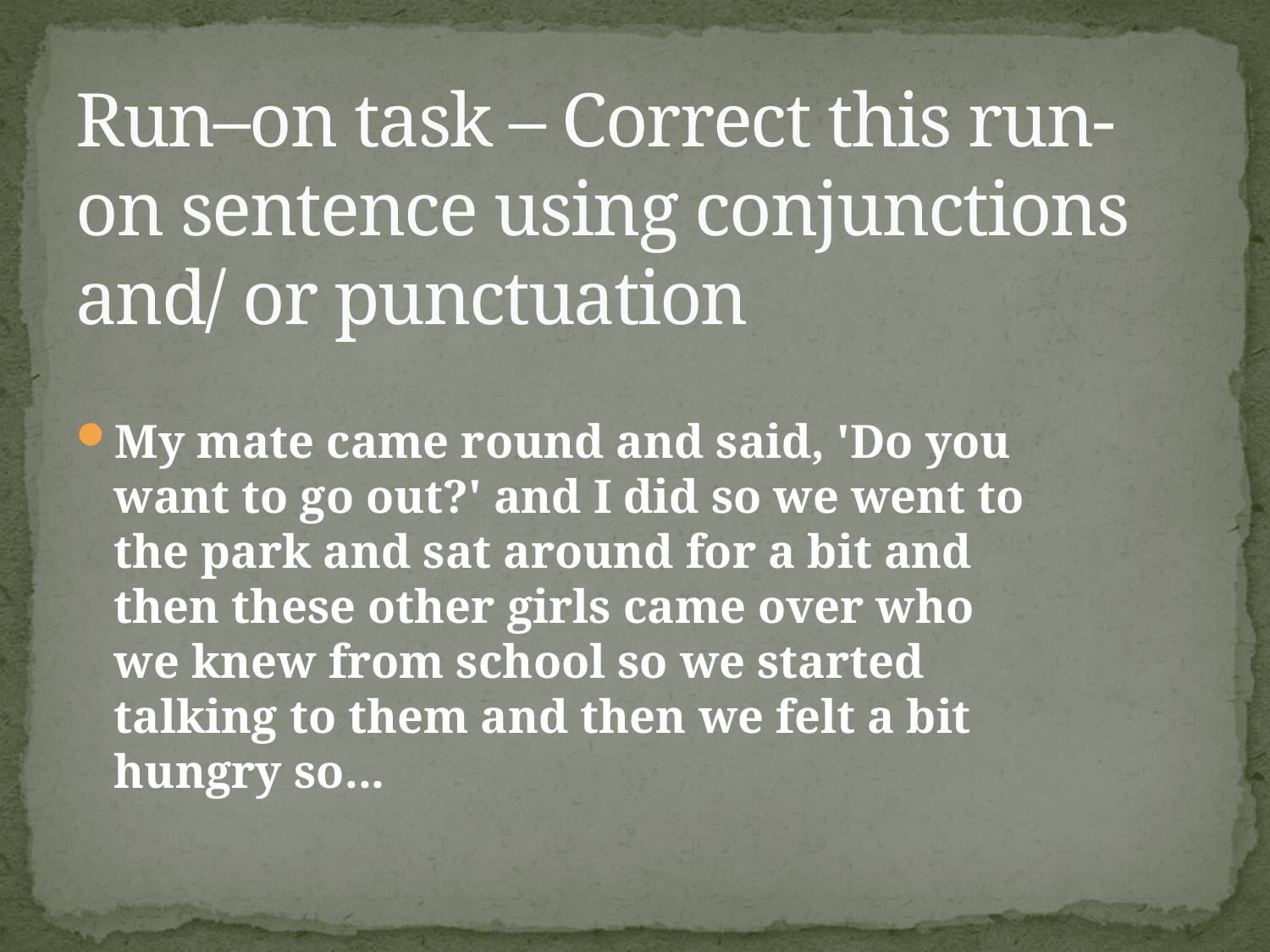

# Run–on task – Correct this run- on sentence using conjunctions and/ or punctuation
My mate came round and said, 'Do you want to go out?' and I did so we went to the park and sat around for a bit and then these other girls came over who we knew from school so we started talking to them and then we felt a bit hungry so...